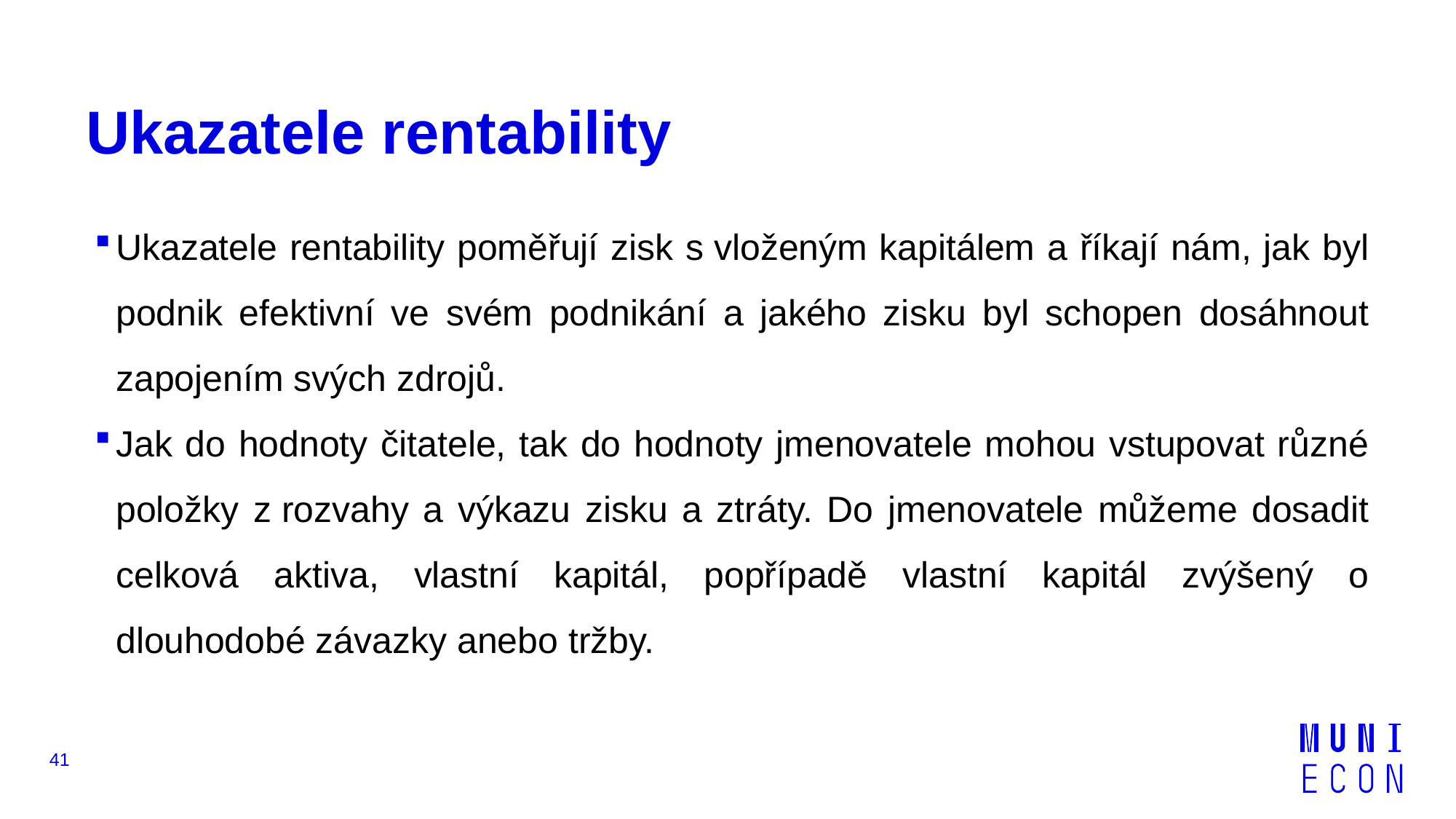

# Ukazatele rentability
Ukazatele rentability poměřují zisk s vloženým kapitálem a říkají nám, jak byl podnik efektivní ve svém podnikání a jakého zisku byl schopen dosáhnout zapojením svých zdrojů.
Jak do hodnoty čitatele, tak do hodnoty jmenovatele mohou vstupovat různé položky z rozvahy a výkazu zisku a ztráty. Do jmenovatele můžeme dosadit celková aktiva, vlastní kapitál, popřípadě vlastní kapitál zvýšený o dlouhodobé závazky anebo tržby.

41